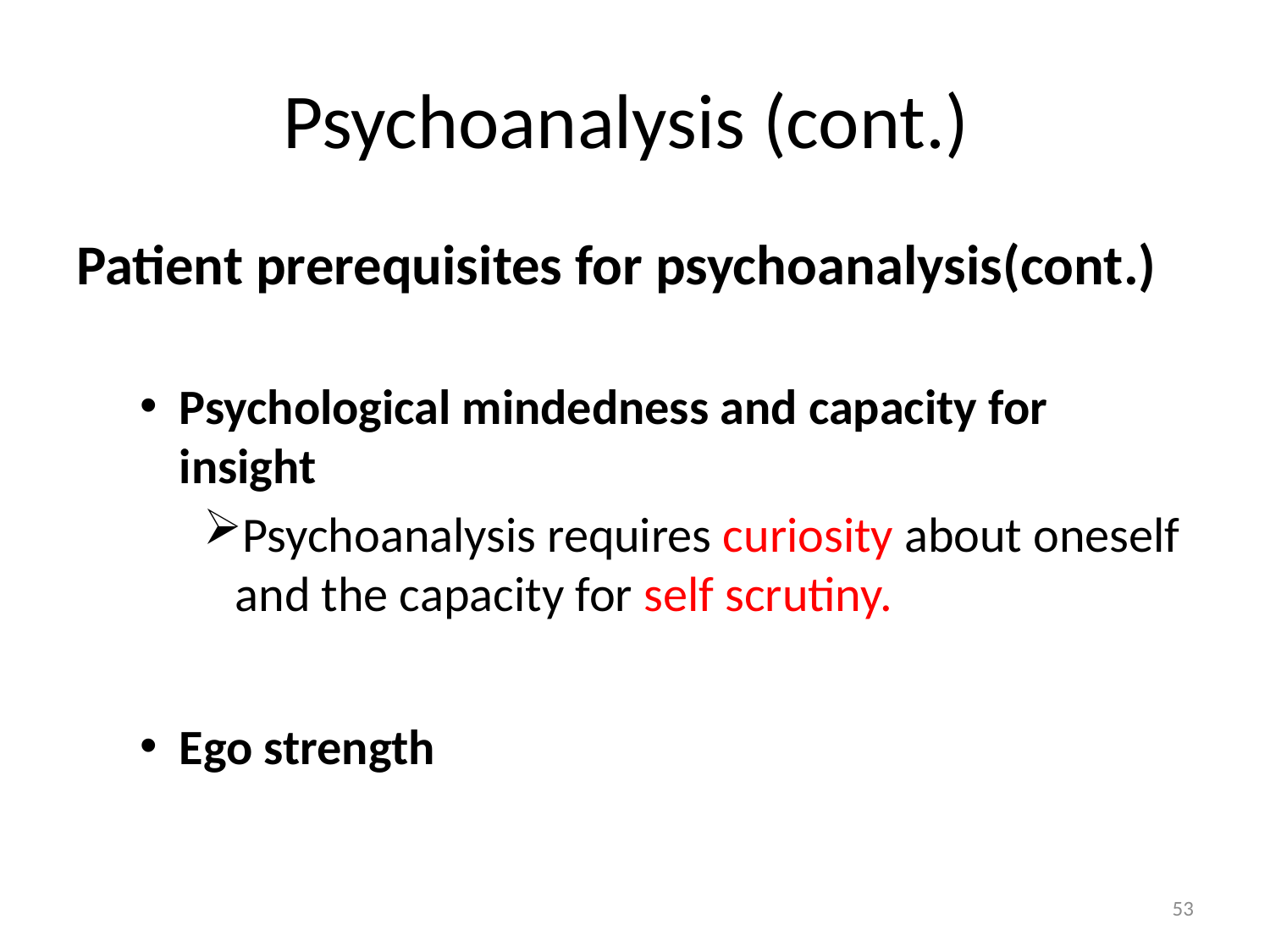

# Psychoanalysis (cont.)
Patient prerequisites for psychoanalysis(cont.)

Psychological mindedness and capacity for insight
Psychoanalysis requires curiosity about oneself and the capacity for self scrutiny.

Ego strength

53